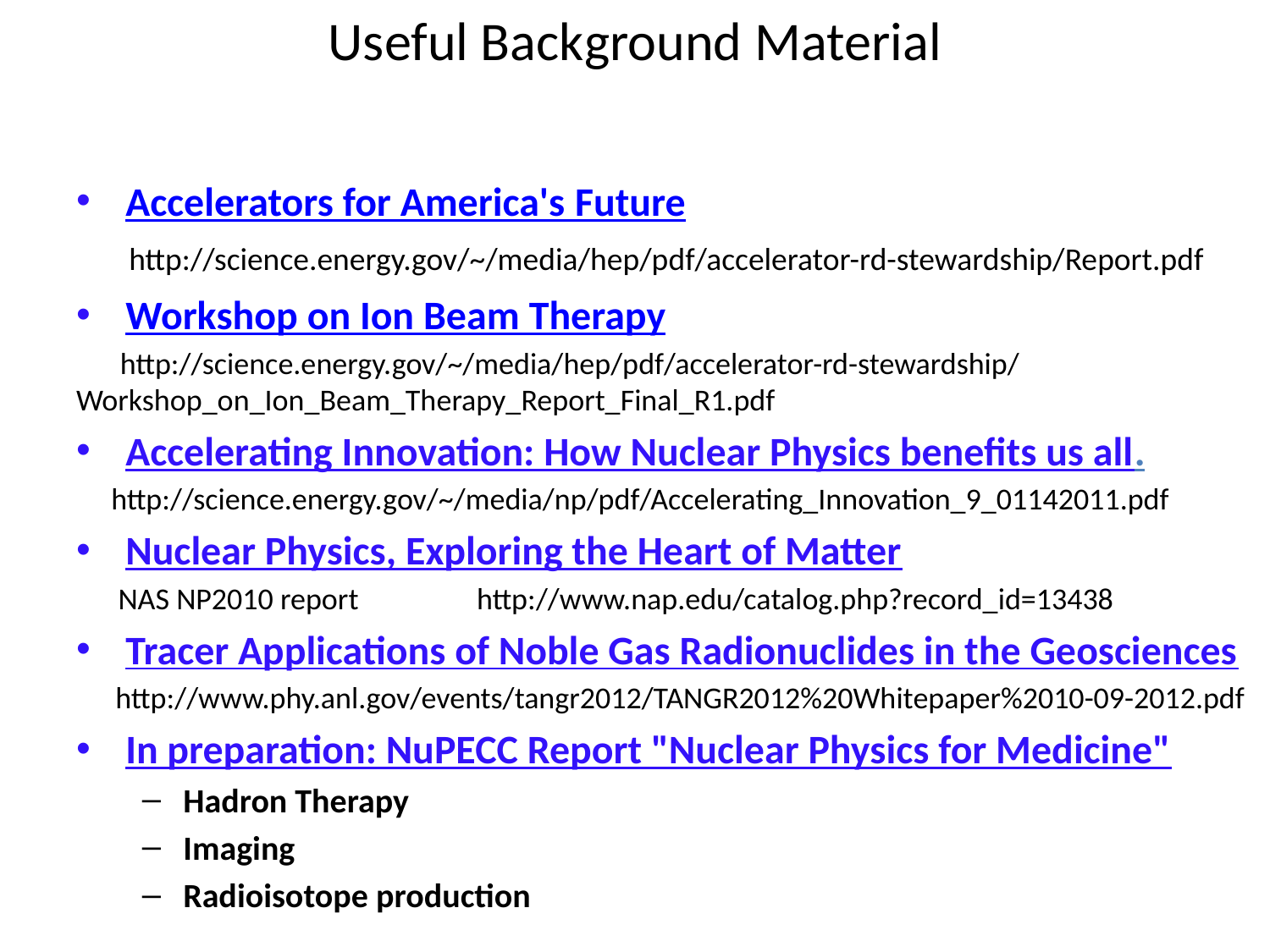

# Useful Background Material
Accelerators for America's Future

Workshop on Ion Beam Therapy
       http://science.energy.gov/~/media/hep/pdf/accelerator-rd-stewardship/Workshop_on_Ion_Beam_Therapy_Report_Final_R1.pdf
Accelerating Innovation: How Nuclear Physics benefits us all.
     http://science.energy.gov/~/media/np/pdf/Accelerating_Innovation_9_01142011.pdf
Nuclear Physics, Exploring the Heart of Matter
      NAS NP2010 report                 http://www.nap.edu/catalog.php?record_id=13438
Tracer Applications of Noble Gas Radionuclides in the Geosciences
      http://www.phy.anl.gov/events/tangr2012/TANGR2012%20Whitepaper%2010-09-2012.pdf
In preparation: NuPECC Report "Nuclear Physics for Medicine"
Hadron Therapy
Imaging
Radioisotope production

http://science.energy.gov/~/media/hep/pdf/accelerator-rd-stewardship/Report.pdf